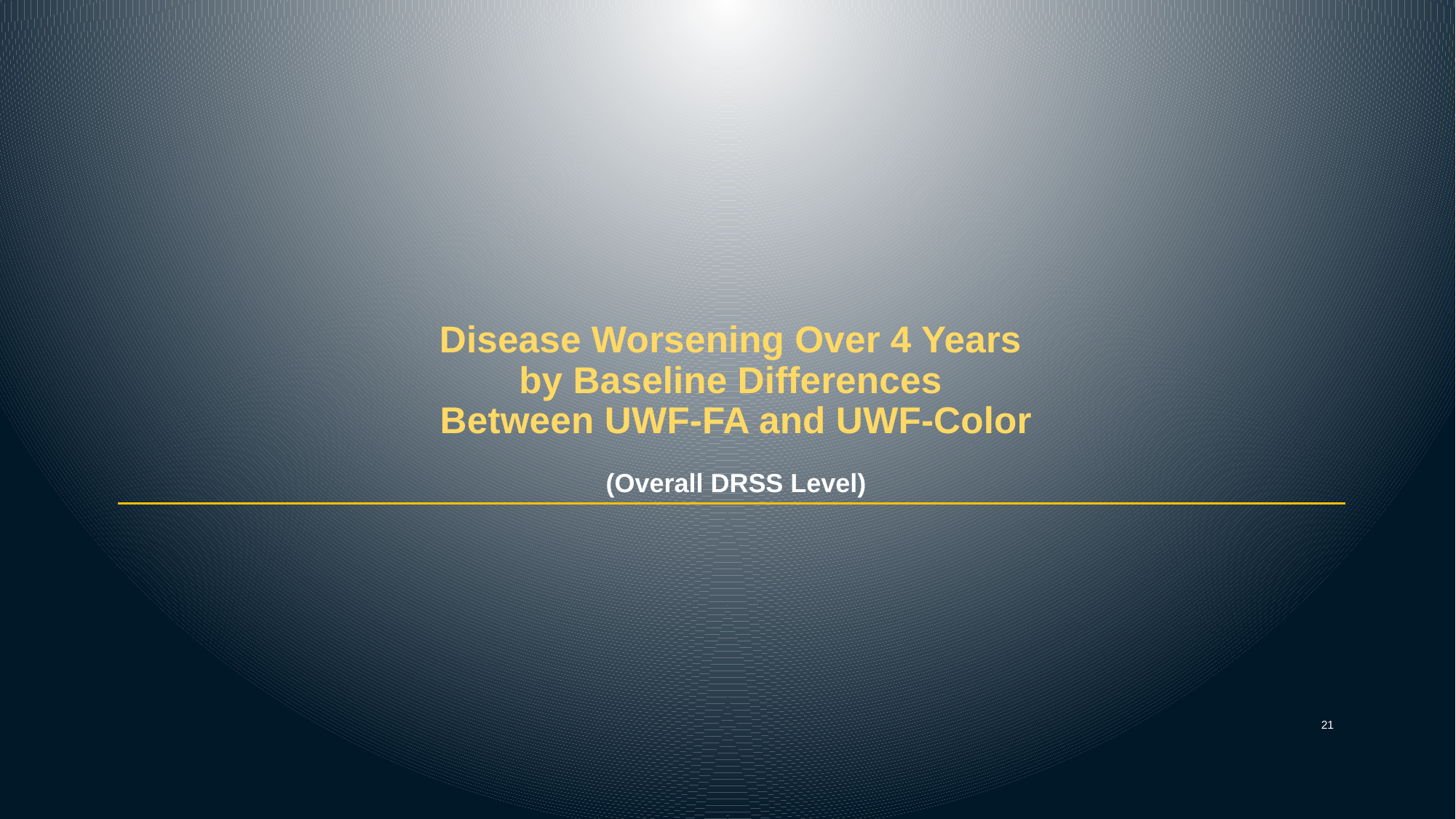

# Disease Worsening Over 4 Years by Baseline Differences Between UWF-FA and UWF-Color (Overall DRSS Level)
21